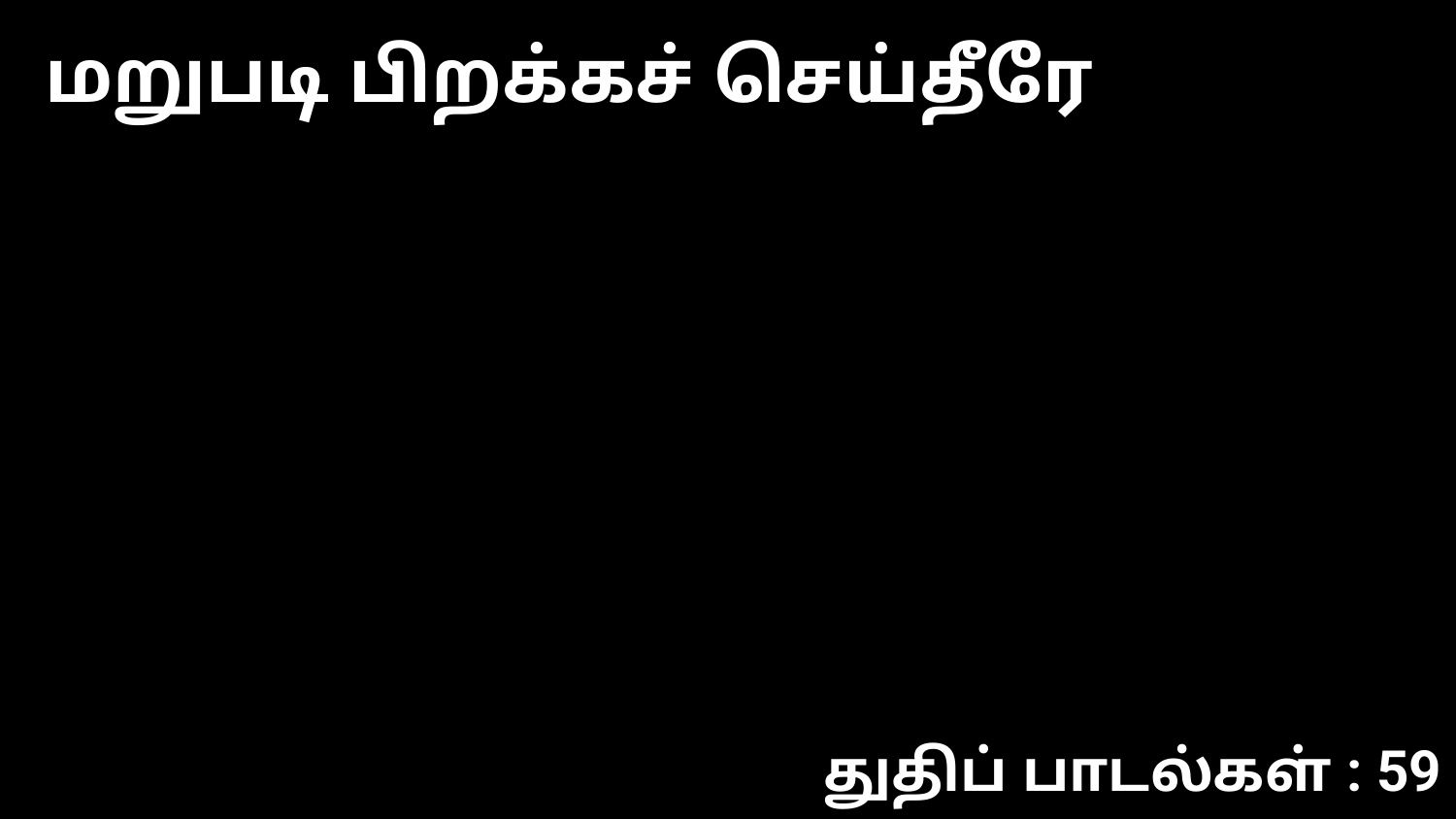

மறுபடி பிறக்கச் செய்தீரே
துதிப் பாடல்கள் : 59